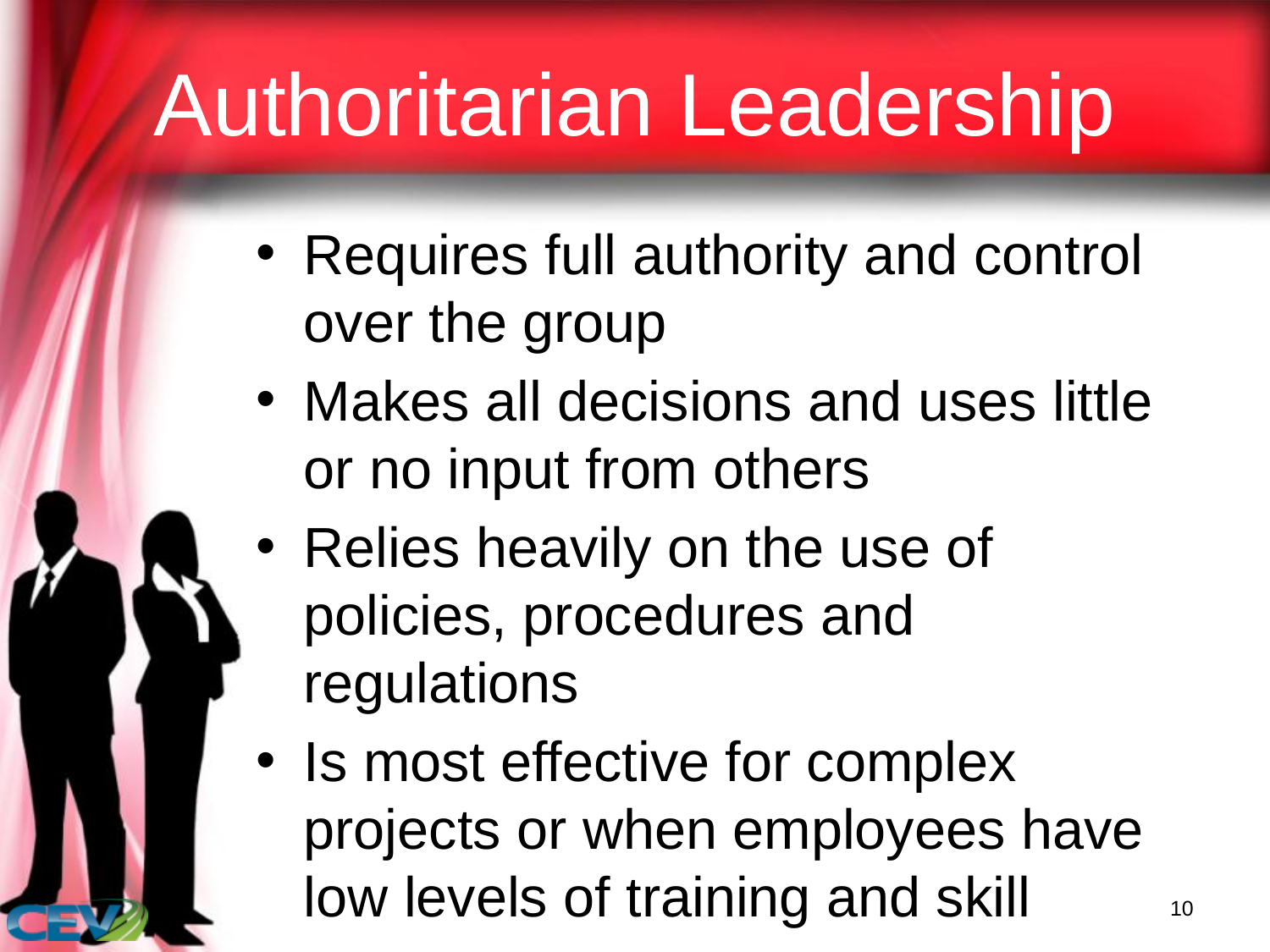

# Authoritarian Leadership
Requires full authority and control over the group
Makes all decisions and uses little or no input from others
Relies heavily on the use of policies, procedures and regulations
Is most effective for complex projects or when employees have low levels of training and skill

10